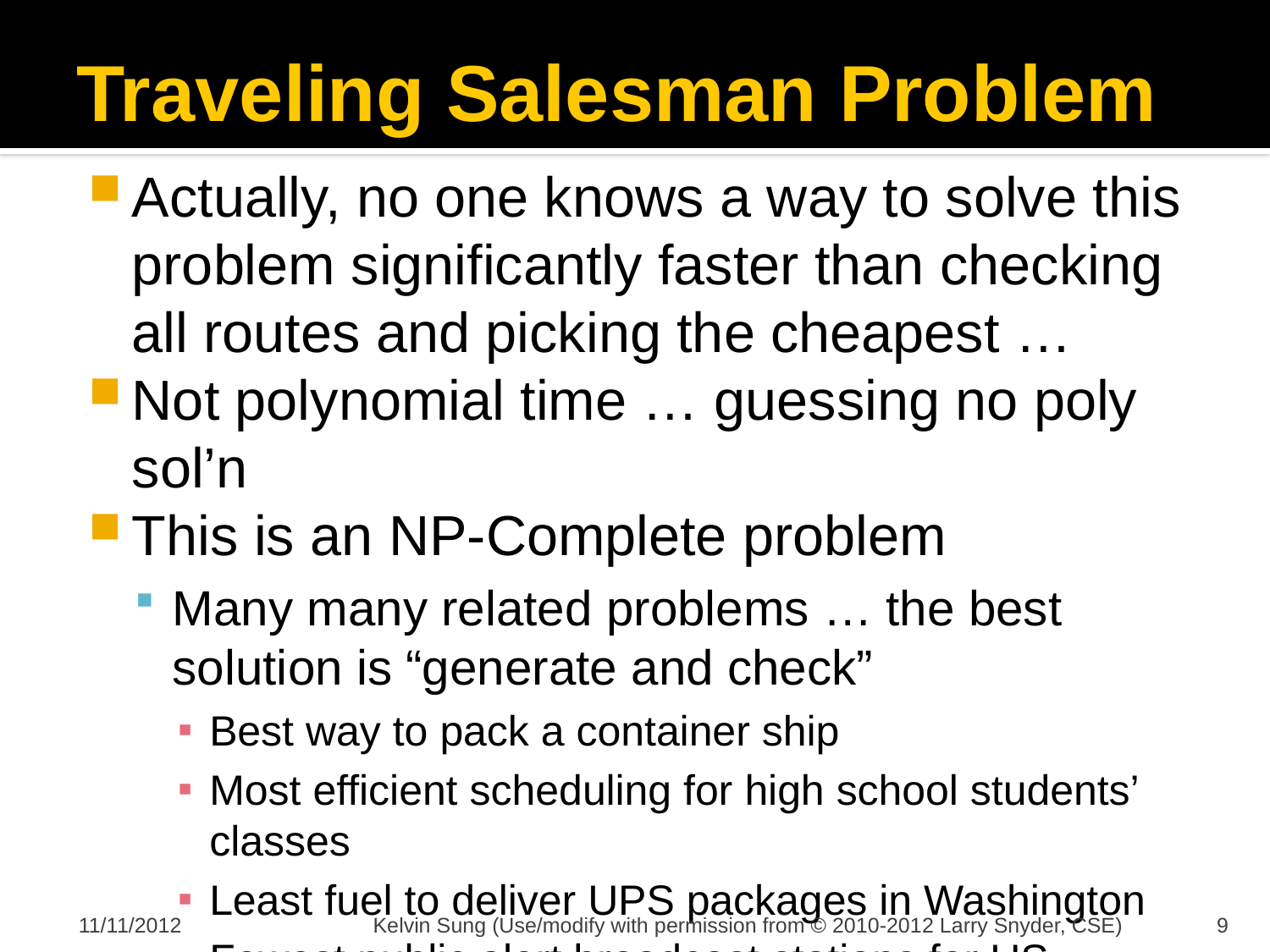

# Traveling Salesman Problem
Actually, no one knows a way to solve this problem significantly faster than checking all routes and picking the cheapest …
Not polynomial time … guessing no poly sol’n
This is an NP-Complete problem
Many many related problems … the best solution is “generate and check”
Best way to pack a container ship
Most efficient scheduling for high school students’ classes
Least fuel to deliver UPS packages in Washington
Fewest public alert broadcast stations for US
11/11/2012
Kelvin Sung (Use/modify with permission from © 2010-2012 Larry Snyder, CSE)
9